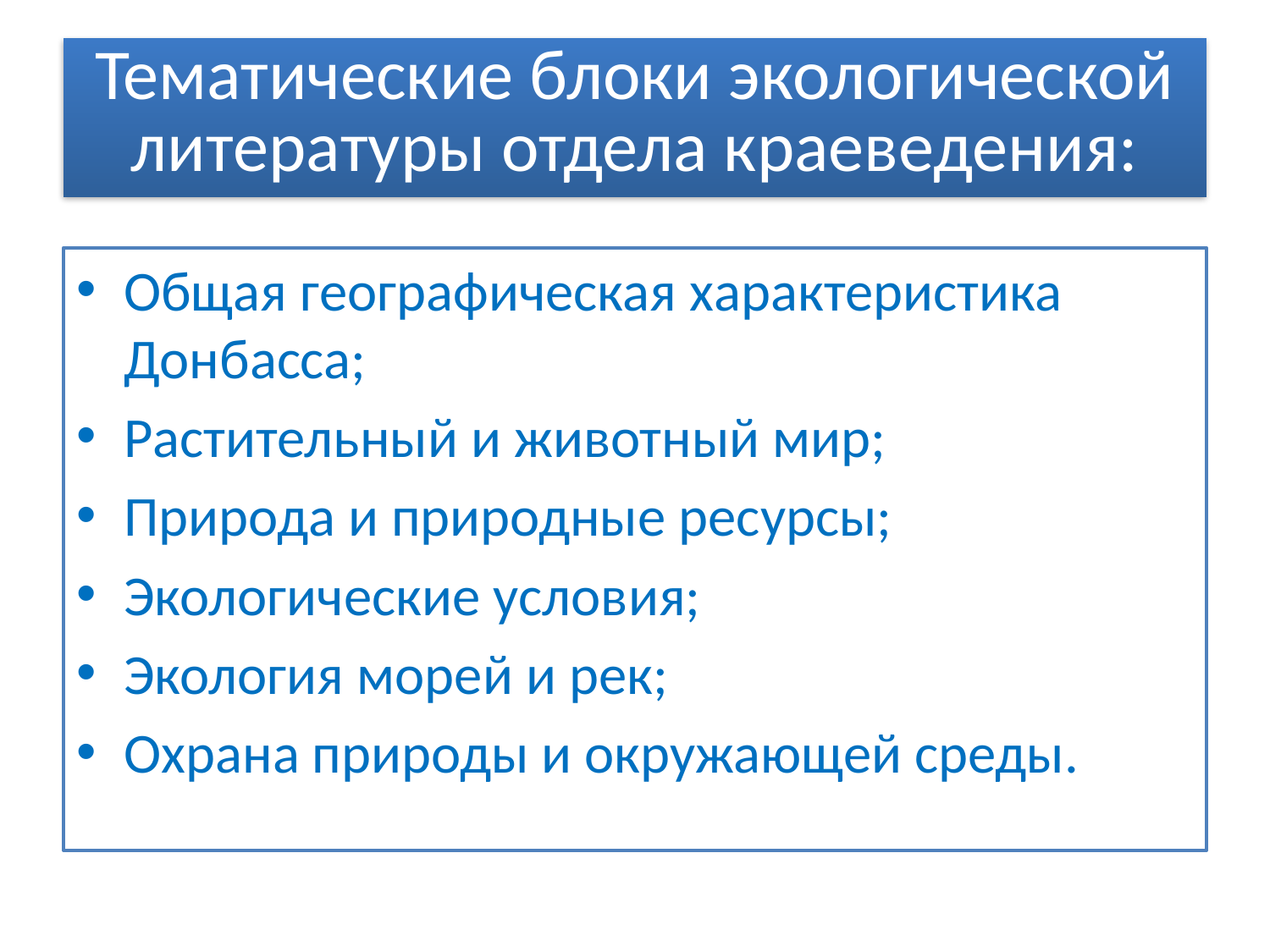

# Тематические блоки экологической литературы отдела краеведения:
Общая географическая характеристика Донбасса;
Растительный и животный мир;
Природа и природные ресурсы;
Экологические условия;
Экология морей и рек;
Охрана природы и окружающей среды.